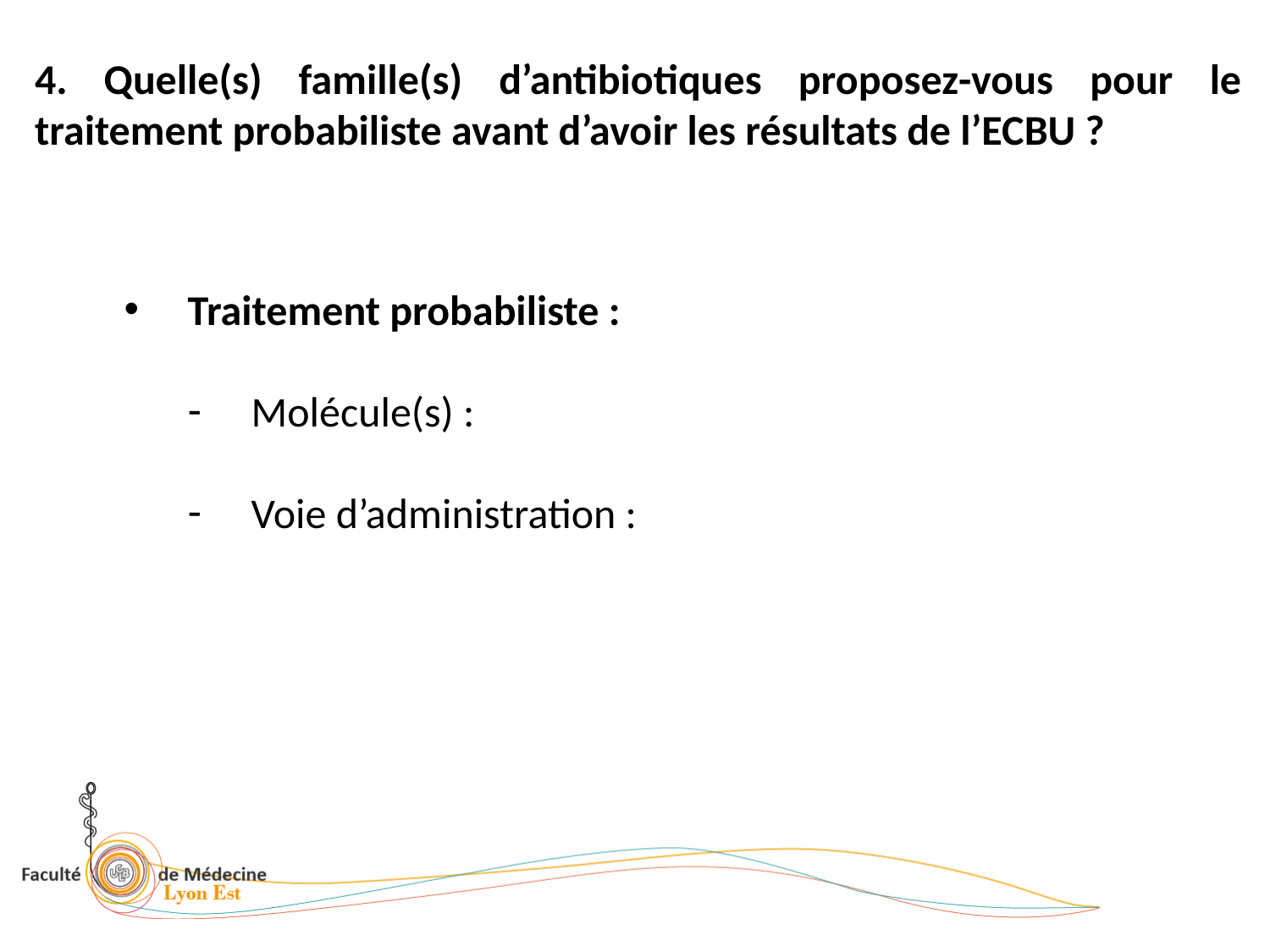

4. Quelle(s) famille(s) d’antibiotiques proposez-vous pour le traitement probabiliste avant d’avoir les résultats de l’ECBU ?
Traitement probabiliste :

Molécule(s) :

Voie d’administration :